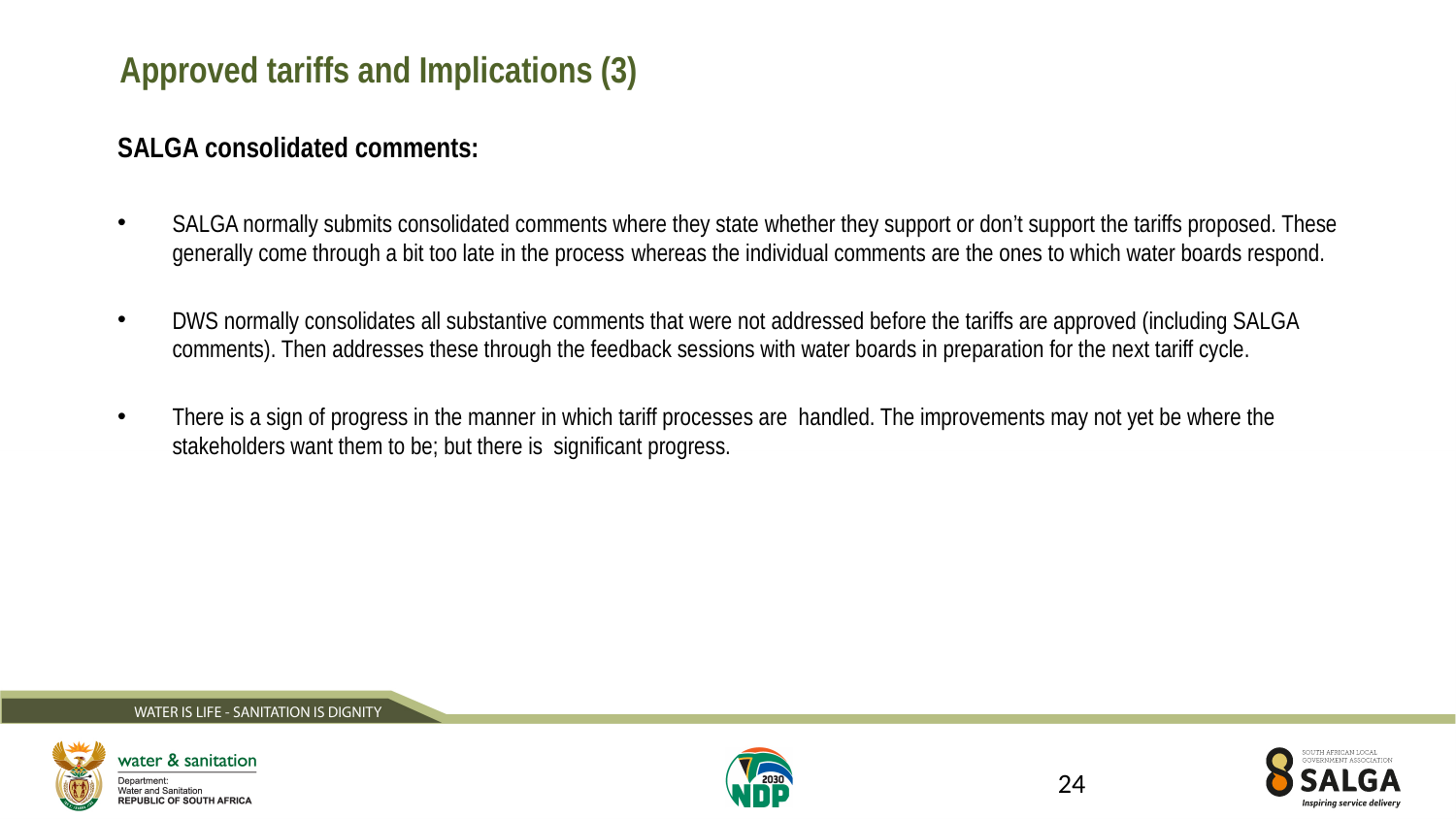

Approved tariffs and Implications (3)
SALGA consolidated comments:

SALGA normally submits consolidated comments where they state whether they support or don’t support the tariffs proposed. These generally come through a bit too late in the process whereas the individual comments are the ones to which water boards respond.

DWS normally consolidates all substantive comments that were not addressed before the tariffs are approved (including SALGA comments). Then addresses these through the feedback sessions with water boards in preparation for the next tariff cycle.

There is a sign of progress in the manner in which tariff processes are  handled. The improvements may not yet be where the stakeholders want them to be; but there is  significant progress.

24